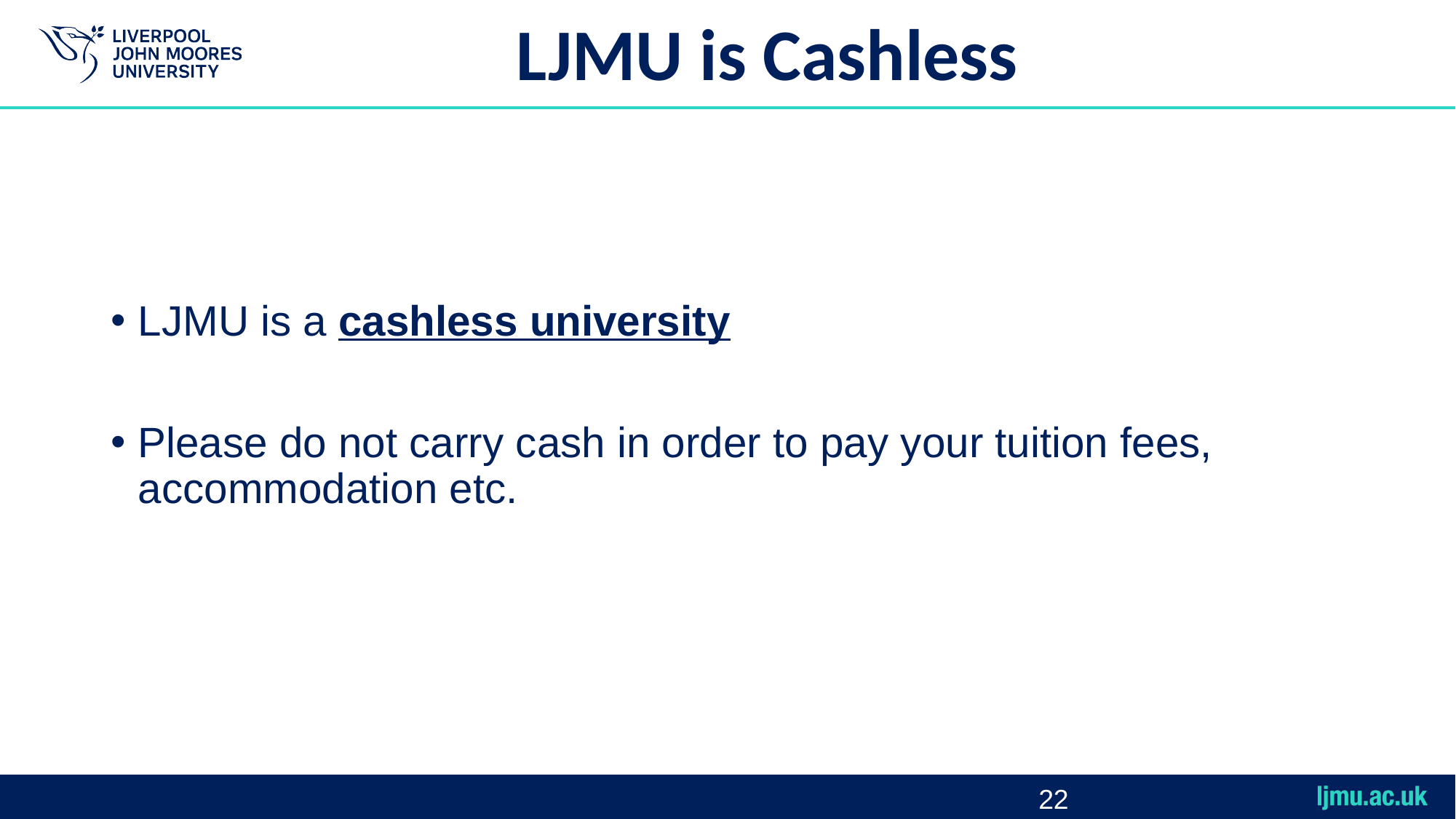

# LJMU is Cashless

LJMU is a cashless university

Please do not carry cash in order to pay your tuition fees, accommodation etc.
22